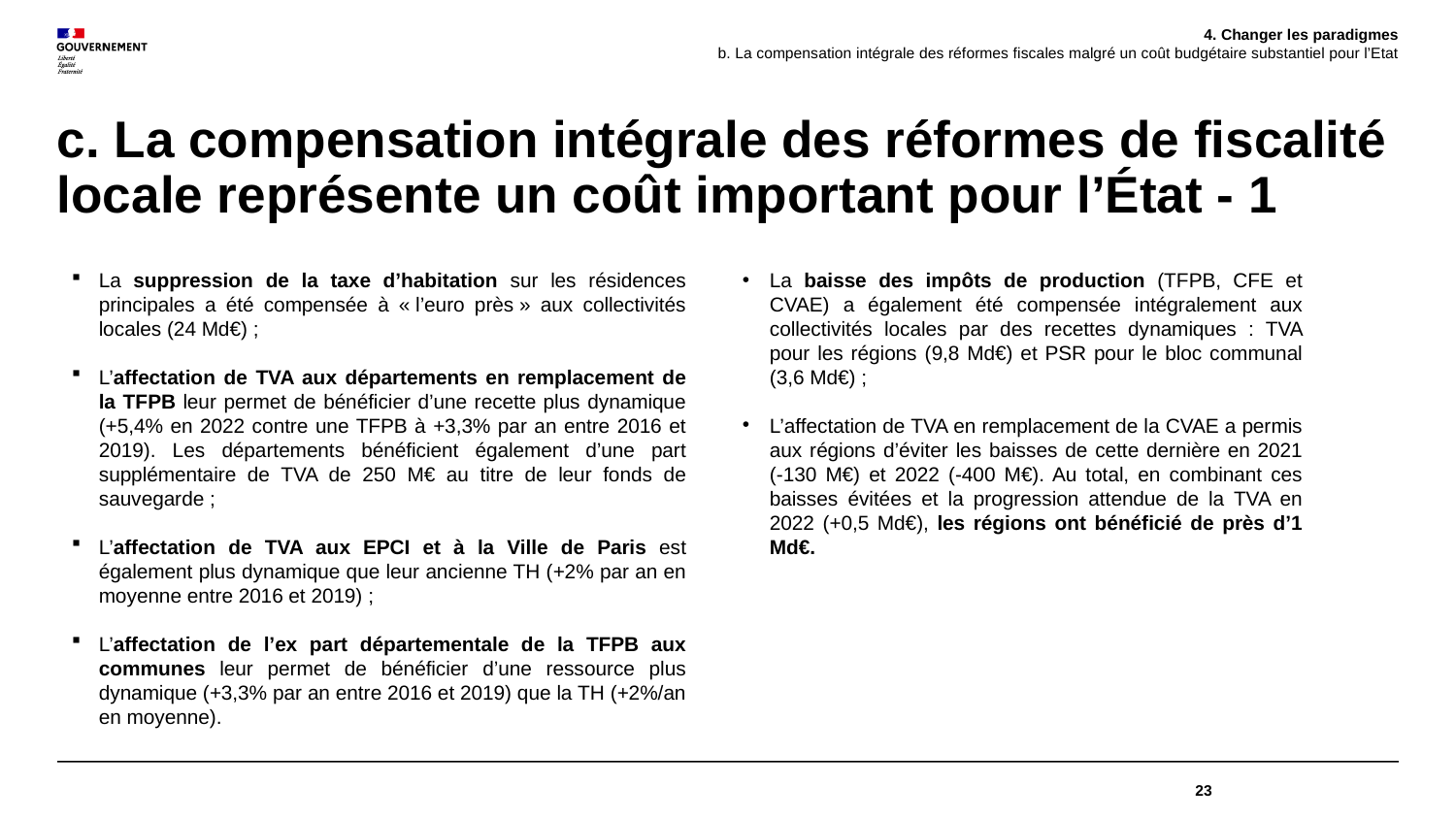

4. Changer les paradigmes
b. La compensation intégrale des réformes fiscales malgré un coût budgétaire substantiel pour l’Etat

c. La compensation intégrale des réformes de fiscalité locale représente un coût important pour l’État - 1

La suppression de la taxe d’habitation sur les résidences principales a été compensée à « l’euro près » aux collectivités locales (24 Md€) ;

L’affectation de TVA aux départements en remplacement de la TFPB leur permet de bénéficier d’une recette plus dynamique (+5,4% en 2022 contre une TFPB à +3,3% par an entre 2016 et 2019). Les départements bénéficient également d’une part supplémentaire de TVA de 250 M€ au titre de leur fonds de sauvegarde ;

L’affectation de TVA aux EPCI et à la Ville de Paris est également plus dynamique que leur ancienne TH (+2% par an en moyenne entre 2016 et 2019) ;

L’affectation de l’ex part départementale de la TFPB aux communes leur permet de bénéficier d’une ressource plus dynamique (+3,3% par an entre 2016 et 2019) que la TH (+2%/an en moyenne).

La baisse des impôts de production (TFPB, CFE et CVAE) a également été compensée intégralement aux collectivités locales par des recettes dynamiques : TVA pour les régions (9,8 Md€) et PSR pour le bloc communal (3,6 Md€) ;

L’affectation de TVA en remplacement de la CVAE a permis aux régions d’éviter les baisses de cette dernière en 2021 (-130 M€) et 2022 (-400 M€). Au total, en combinant ces baisses évitées et la progression attendue de la TVA en 2022 (+0,5 Md€), les régions ont bénéficié de près d’1 Md€.

23